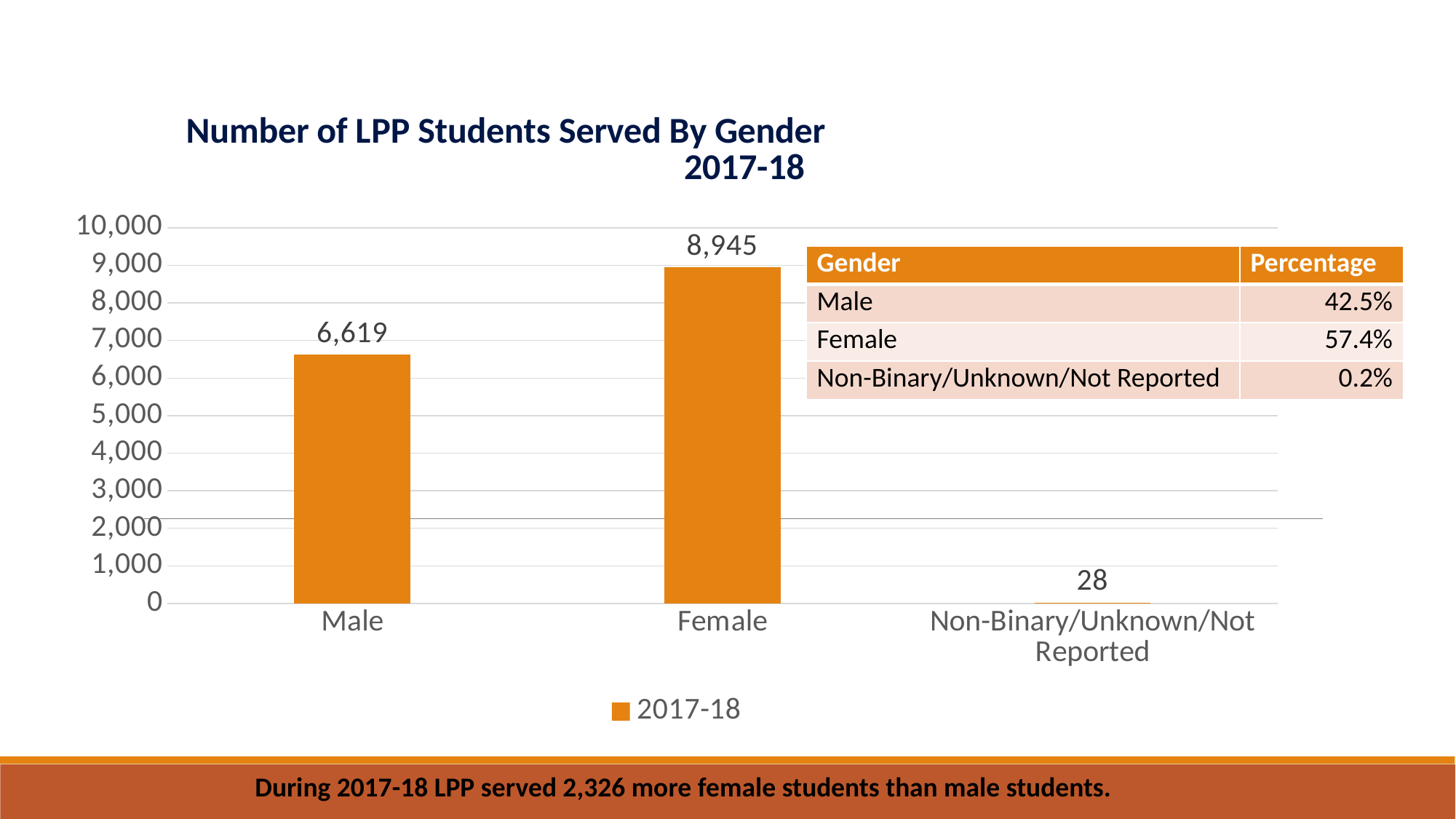

### Chart: Number of LPP Students Served By Gender                                                             2017-18

| Category | 2017-18 |
|---|---|
| Male | 6619.0 |
| Female | 8945.0 |
| Non-Binary/Unknown/Not Reported | 28.0 |
| Gender | Percentage |
| --- | --- |
| Male | 42.5% |
| Female | 57.4% |
| Non-Binary/Unknown/Not Reported | 0.2% |
During 2017-18 LPP served 2,326 more female students than male students.